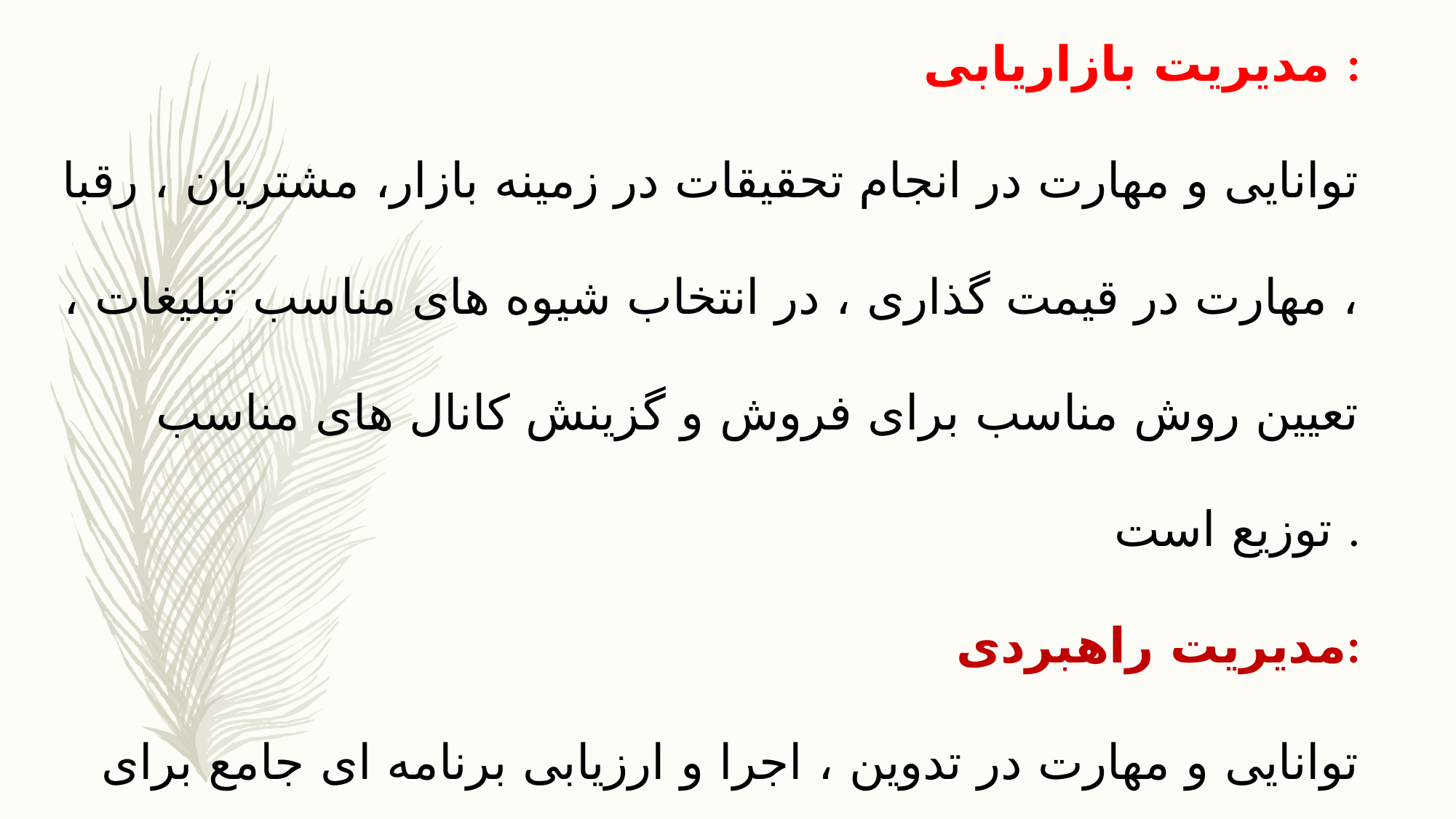

مدیریت بازاریابی :
توانایی و مهارت در انجام تحقیقات در زمینه بازار، مشتریان ، رقبا ، مهارت در قیمت گذاری ، در انتخاب شیوه های مناسب تبلیغات ، تعیین روش مناسب برای فروش و گزینش کانال های مناسب توزیع است .
مدیریت راهبردی:
توانایی و مهارت در تدوین ، اجرا و ارزیابی برنامه ای جامع برای رسیدن به اهداف بلند مدت در کسب و کار .